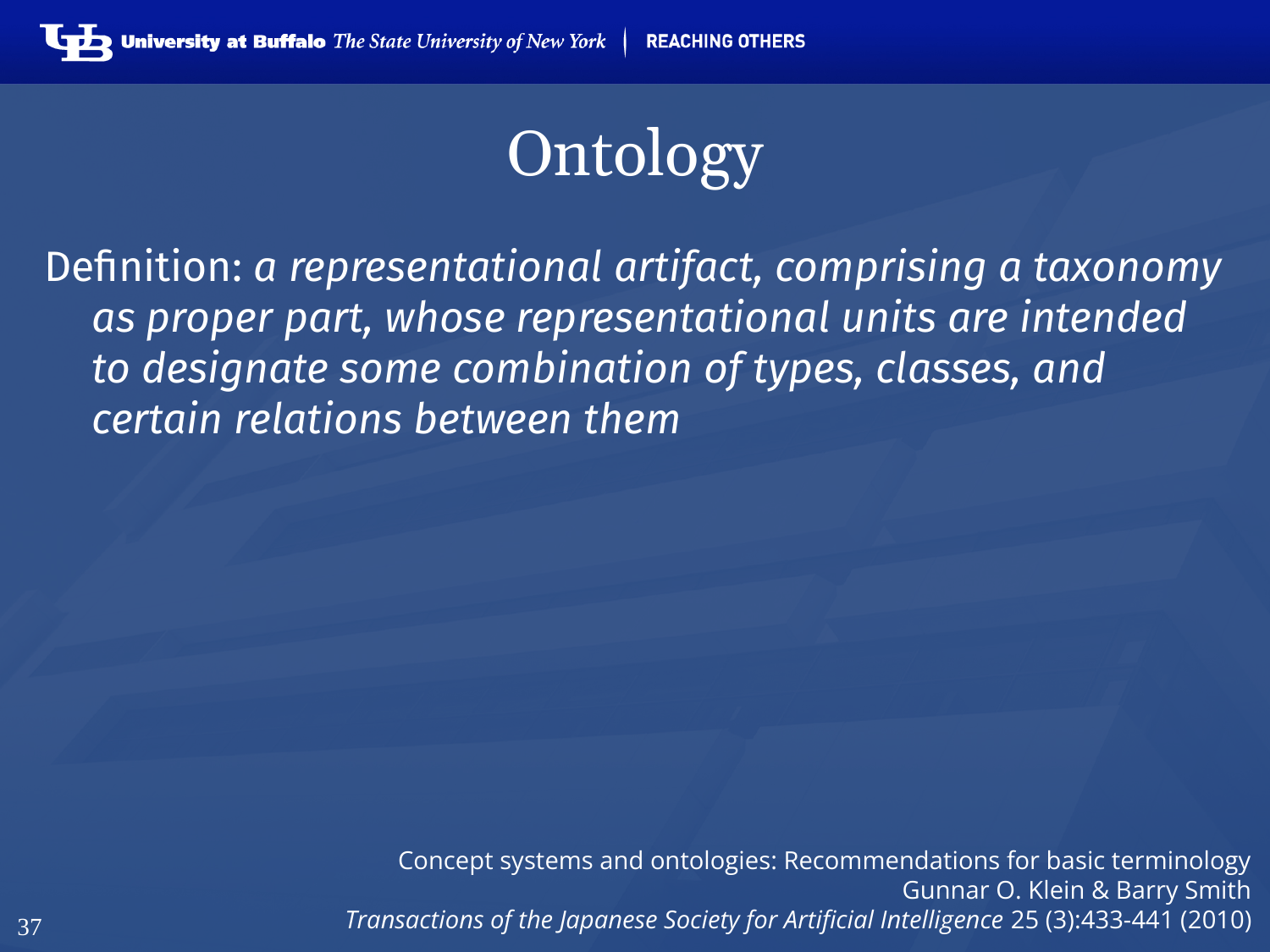

37
# Ontology
Definition: a representational artifact, comprising a taxonomy as proper part, whose representational units are intended to designate some combination of types, classes, and certain relations between them
Concept systems and ontologies: Recommendations for basic terminology
Gunnar O. Klein & Barry Smith
Transactions of the Japanese Society for Artificial Intelligence 25 (3):433-441 (2010)